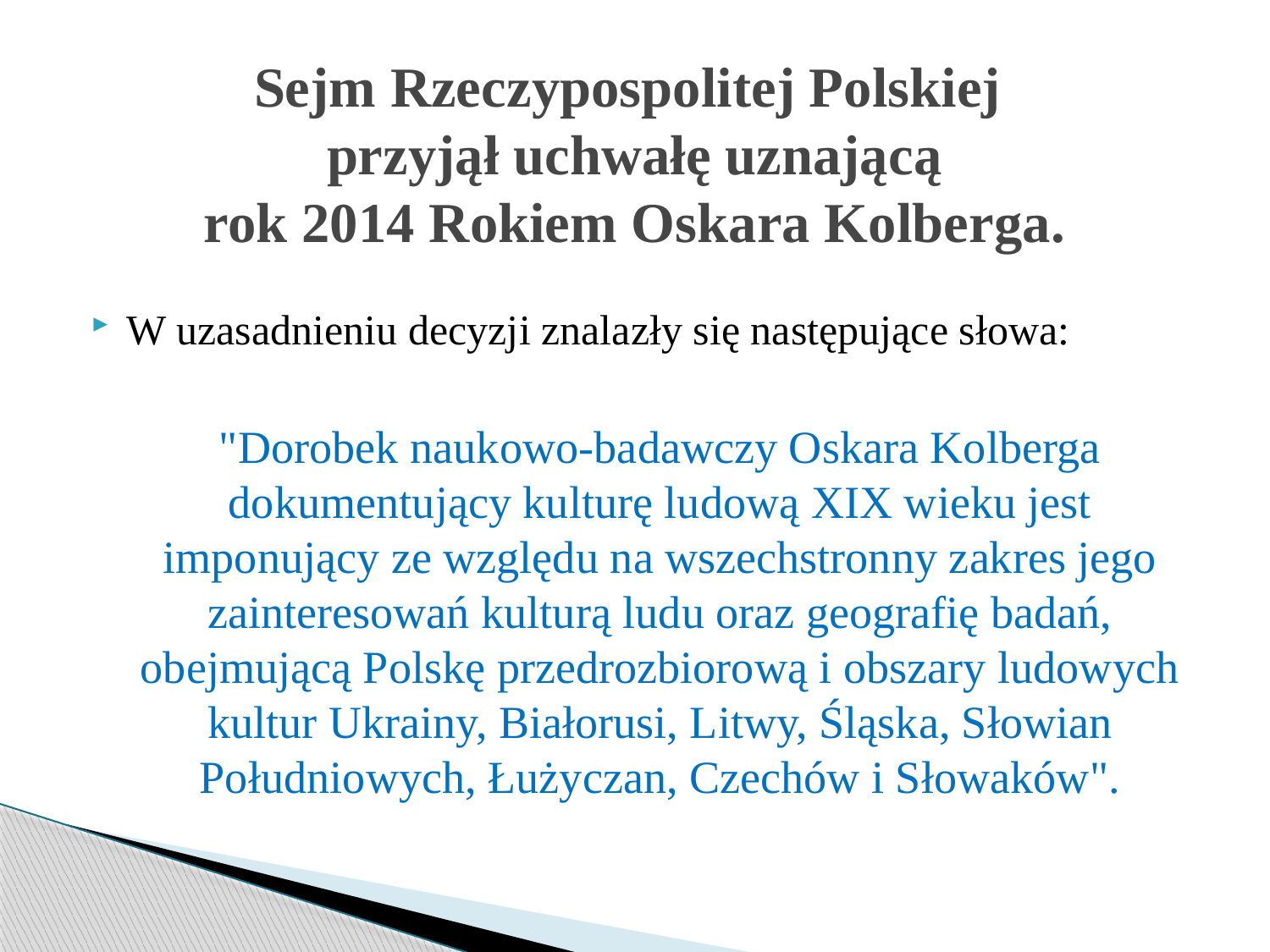

# Sejm Rzeczypospolitej Polskiej przyjął uchwałę uznającą rok 2014 Rokiem Oskara Kolberga.
W uzasadnieniu decyzji znalazły się następujące słowa:
"Dorobek naukowo-badawczy Oskara Kolberga dokumentujący kulturę ludową XIX wieku jest imponujący ze względu na wszechstronny zakres jego zainteresowań kulturą ludu oraz geografię badań, obejmującą Polskę przedrozbiorową i obszary ludowych kultur Ukrainy, Białorusi, Litwy, Śląska, Słowian Południowych, Łużyczan, Czechów i Słowaków".